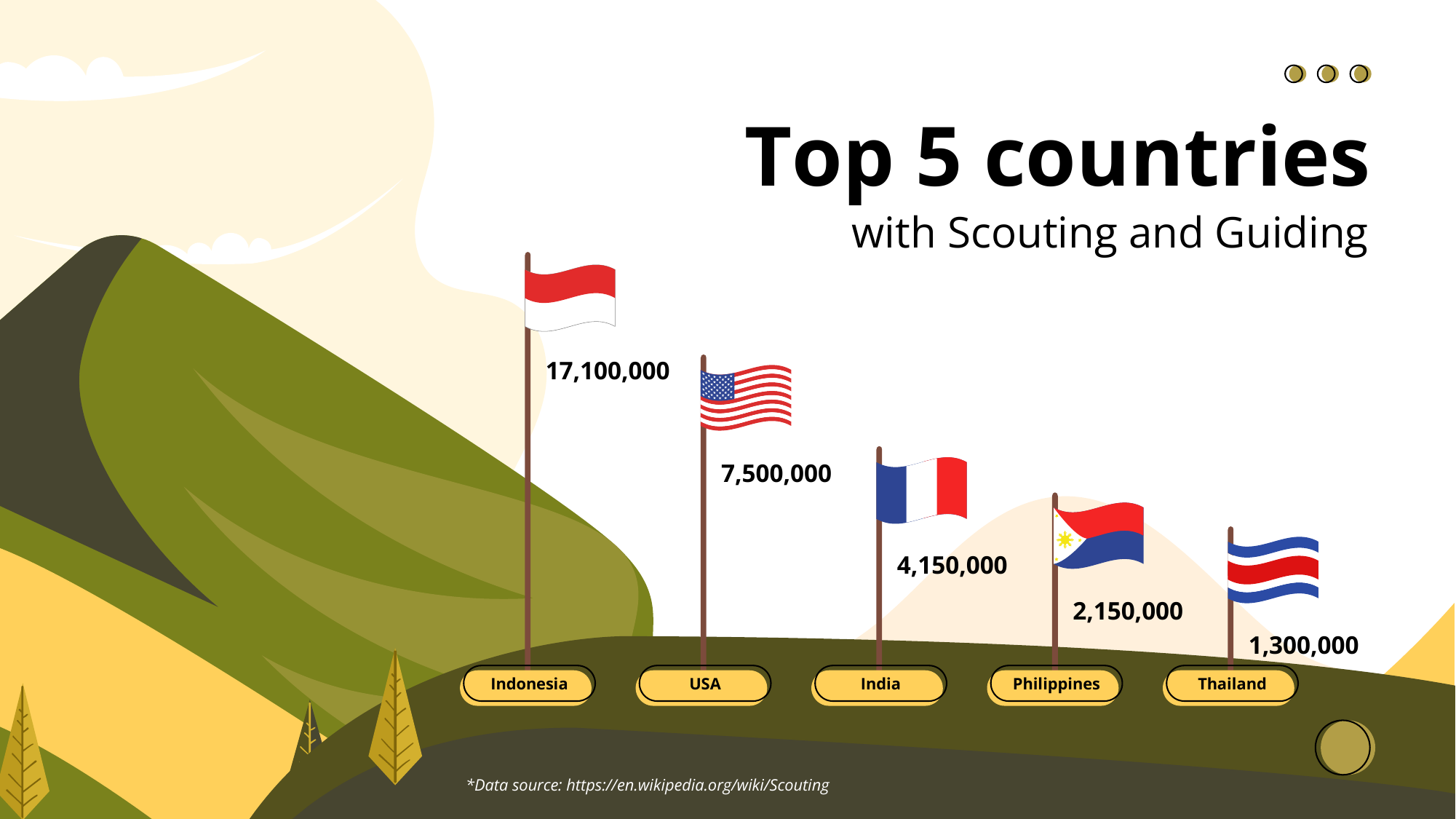

Top 5 countries

with Scouting and Guiding

17,100,000

Indonesia

7,500,000

4,150,000
2,150,000
1,300,000

USA

India

Philippines

Thailand

34
*Data source: https://en.wikipedia.org/wiki/Scouting